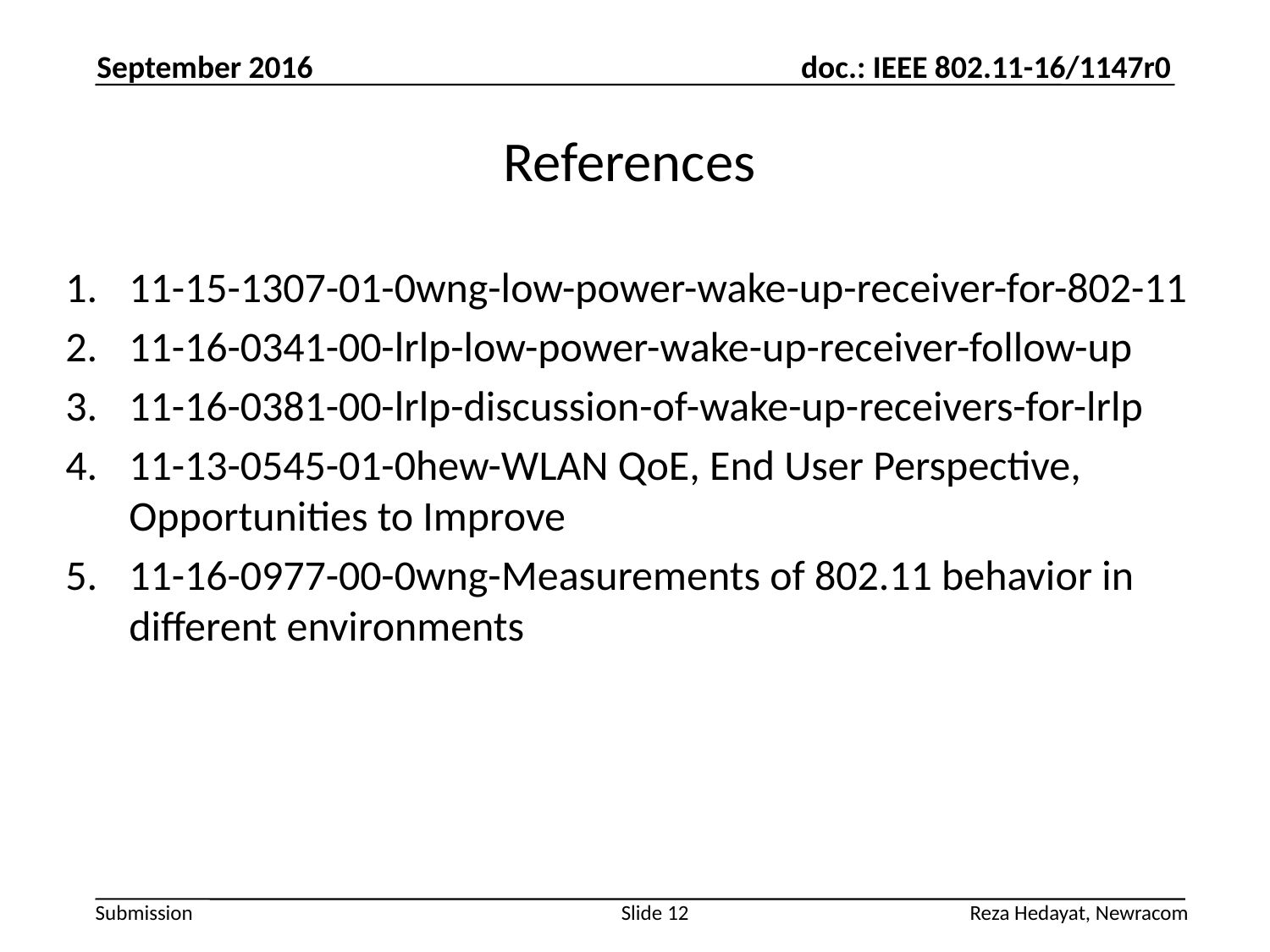

September 2016
References
11-15-1307-01-0wng-low-power-wake-up-receiver-for-802-11
11-16-0341-00-lrlp-low-power-wake-up-receiver-follow-up
11-16-0381-00-lrlp-discussion-of-wake-up-receivers-for-lrlp
11-13-0545-01-0hew-WLAN QoE, End User Perspective, Opportunities to Improve
11-16-0977-00-0wng-Measurements of 802.11 behavior in different environments

Reza Hedayat, Newracom
Slide 12